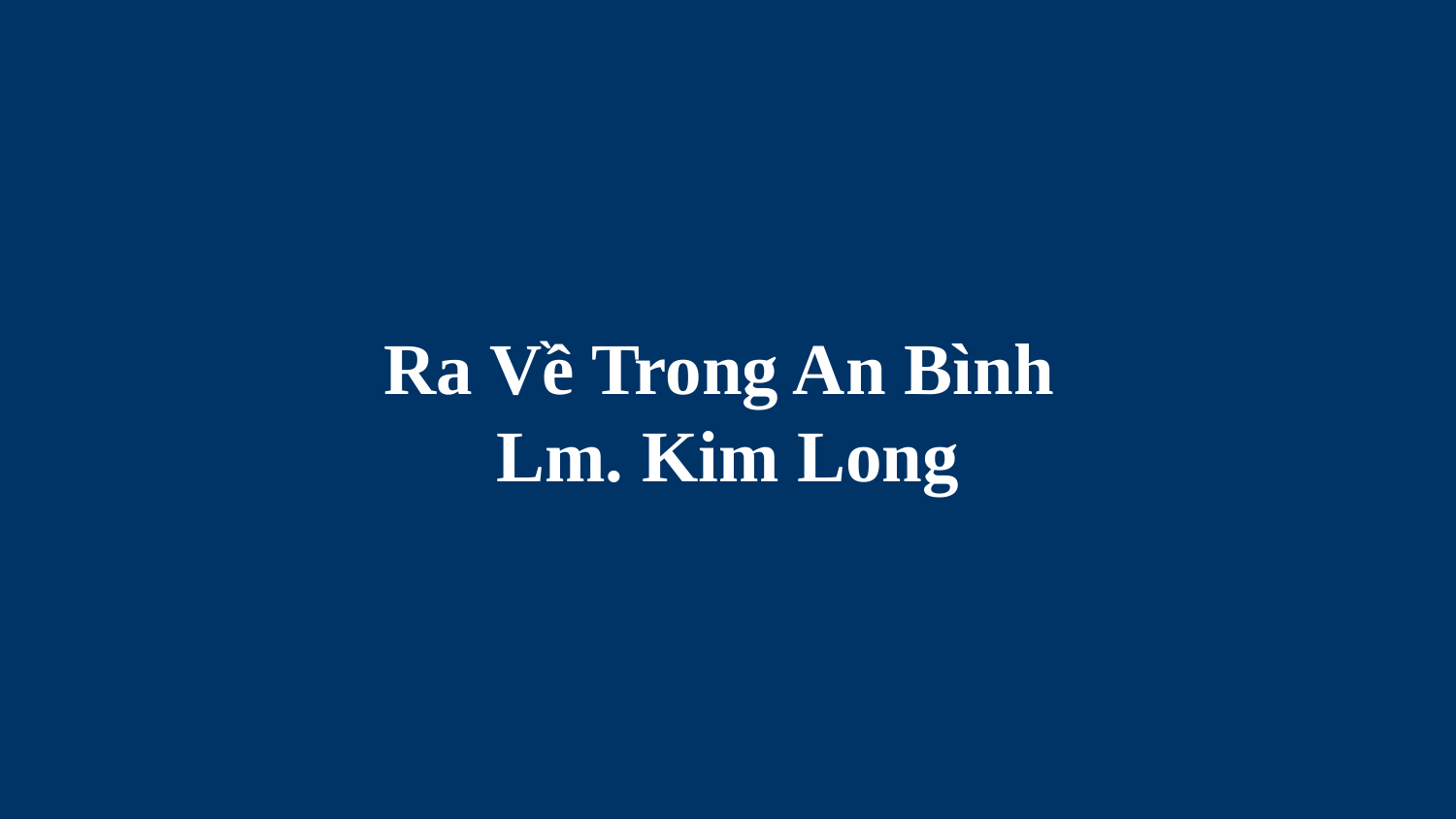

# Ra Về Trong An Bình Lm. Kim Long